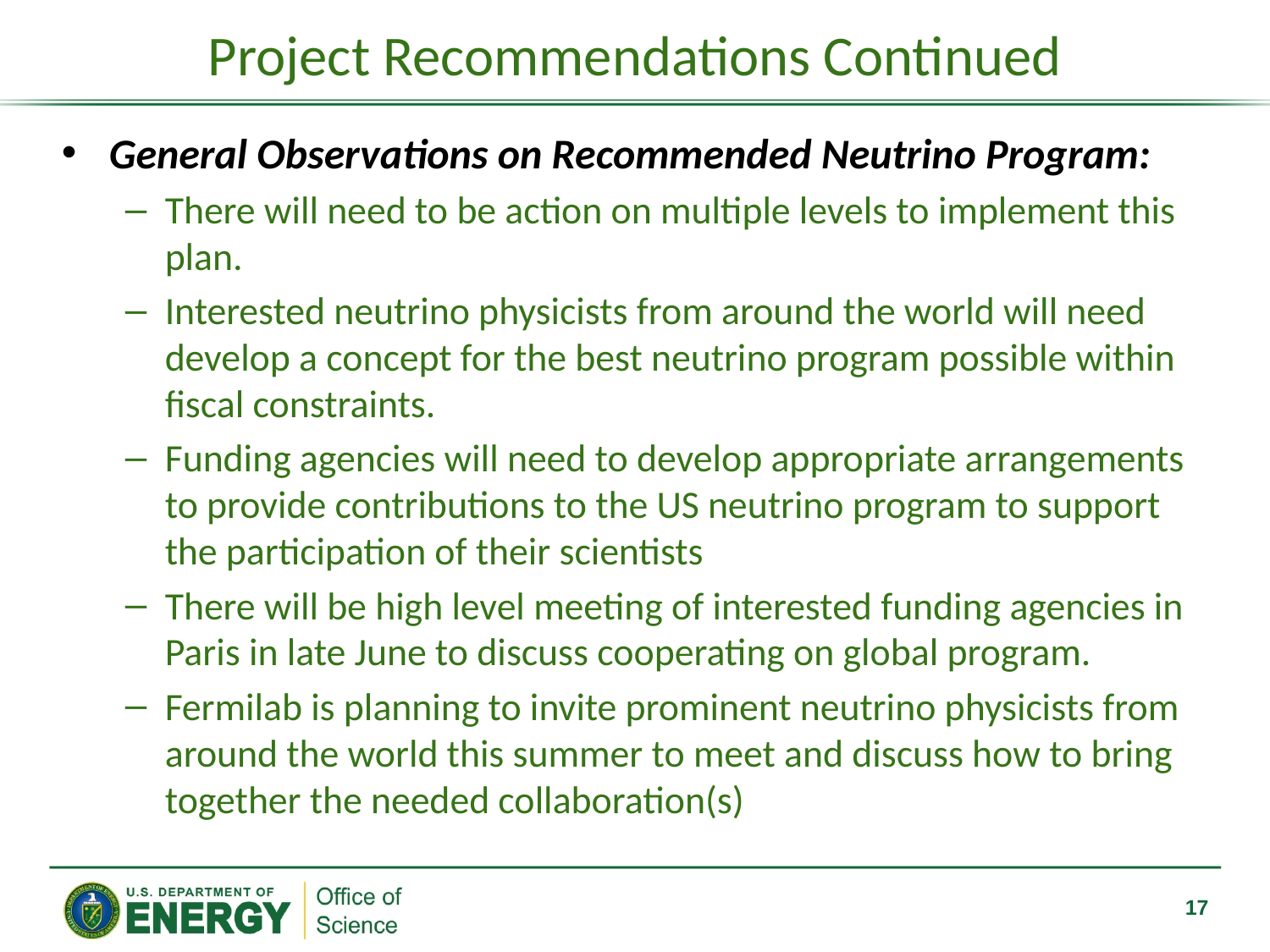

# Project Recommendations Continued
General Observations on Recommended Neutrino Program:
There will need to be action on multiple levels to implement this plan.
Interested neutrino physicists from around the world will need develop a concept for the best neutrino program possible within fiscal constraints.
Funding agencies will need to develop appropriate arrangements to provide contributions to the US neutrino program to support the participation of their scientists
There will be high level meeting of interested funding agencies in Paris in late June to discuss cooperating on global program.
Fermilab is planning to invite prominent neutrino physicists from around the world this summer to meet and discuss how to bring together the needed collaboration(s)
17